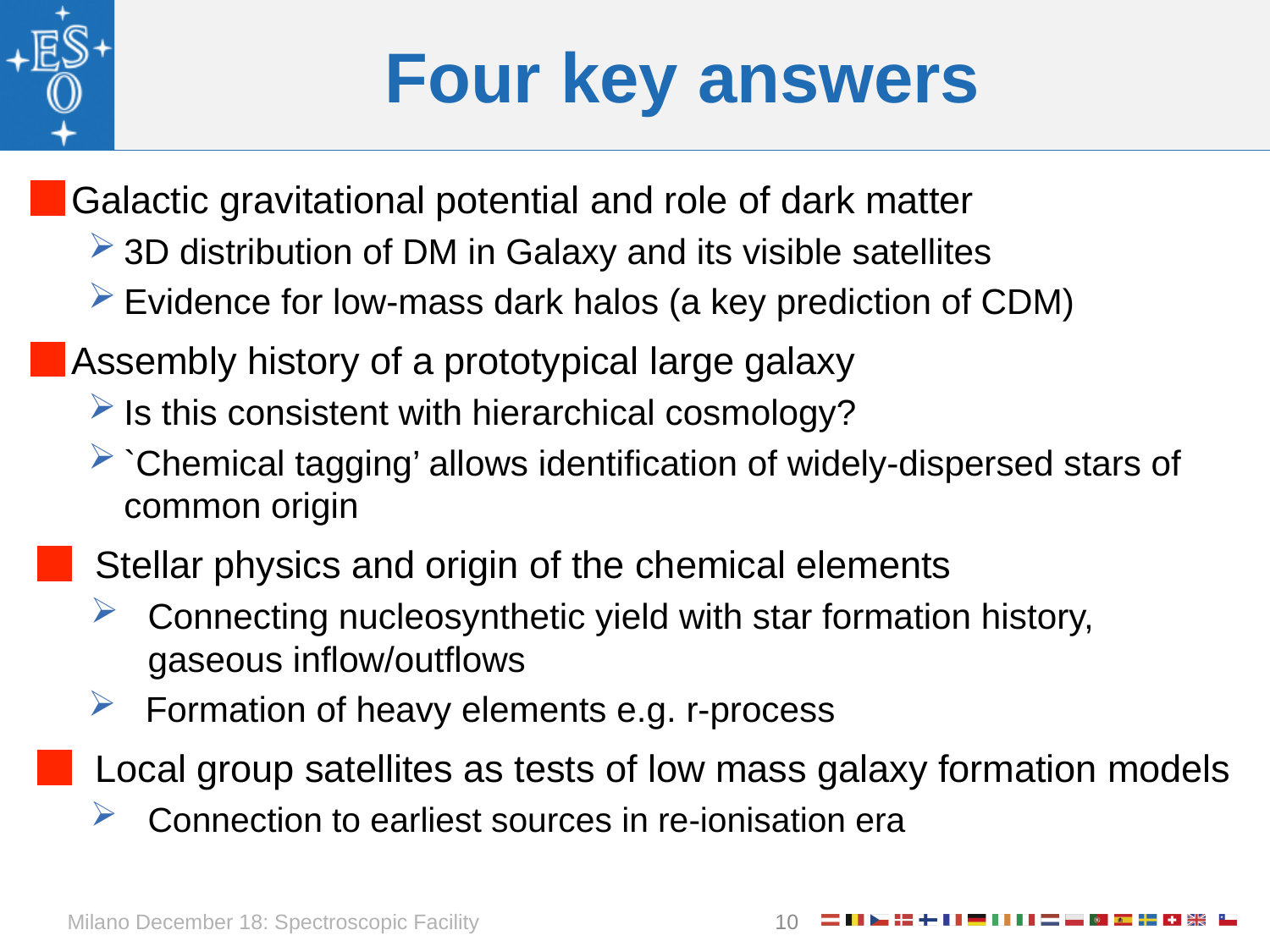

# Four key answers
Galactic gravitational potential and role of dark matter
3D distribution of DM in Galaxy and its visible satellites
Evidence for low-mass dark halos (a key prediction of CDM)
Assembly history of a prototypical large galaxy
Is this consistent with hierarchical cosmology?
`Chemical tagging’ allows identification of widely-dispersed stars of common origin
Stellar physics and origin of the chemical elements
Connecting nucleosynthetic yield with star formation history, gaseous inflow/outflows
Formation of heavy elements e.g. r-process
Local group satellites as tests of low mass galaxy formation models
Connection to earliest sources in re-ionisation era

Milano December 18: Spectroscopic Facility
10